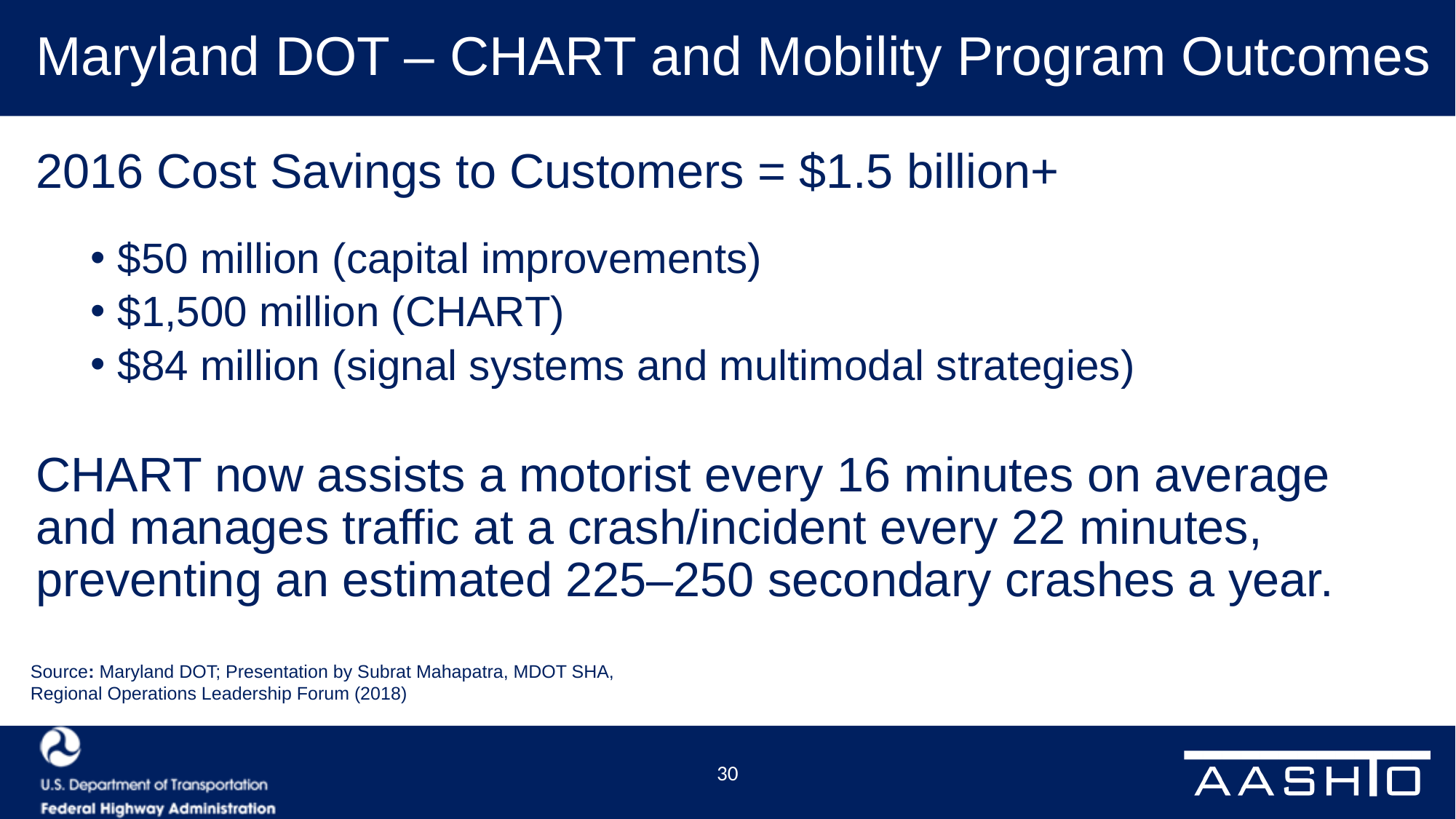

# Maryland DOT – CHART and Mobility Program Outcomes
2016 Cost Savings to Customers = $1.5 billion+
$50 million (capital improvements)
$1,500 million (CHART)
$84 million (signal systems and multimodal strategies)
CHART now assists a motorist every 16 minutes on average and manages traffic at a crash/incident every 22 minutes, preventing an estimated 225–250 secondary crashes a year.
Source: Maryland DOT; Presentation by Subrat Mahapatra, MDOT SHA,
Regional Operations Leadership Forum (2018)
30